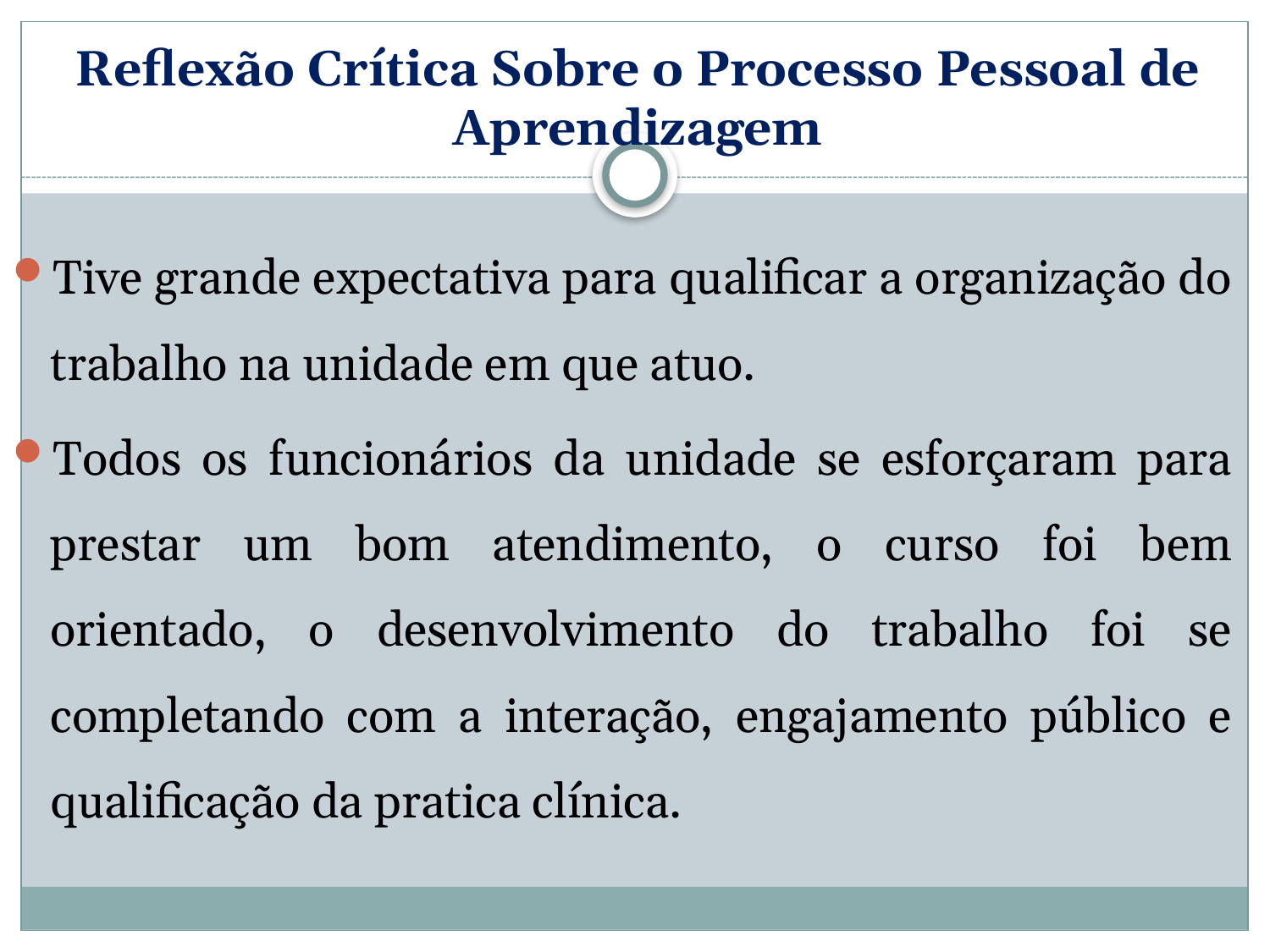

# Reflexão Crítica Sobre o Processo Pessoal de Aprendizagem
Tive grande expectativa para qualificar a organização do trabalho na unidade em que atuo.
Todos os funcionários da unidade se esforçaram para prestar um bom atendimento, o curso foi bem orientado, o desenvolvimento do trabalho foi se completando com a interação, engajamento público e qualificação da pratica clínica.